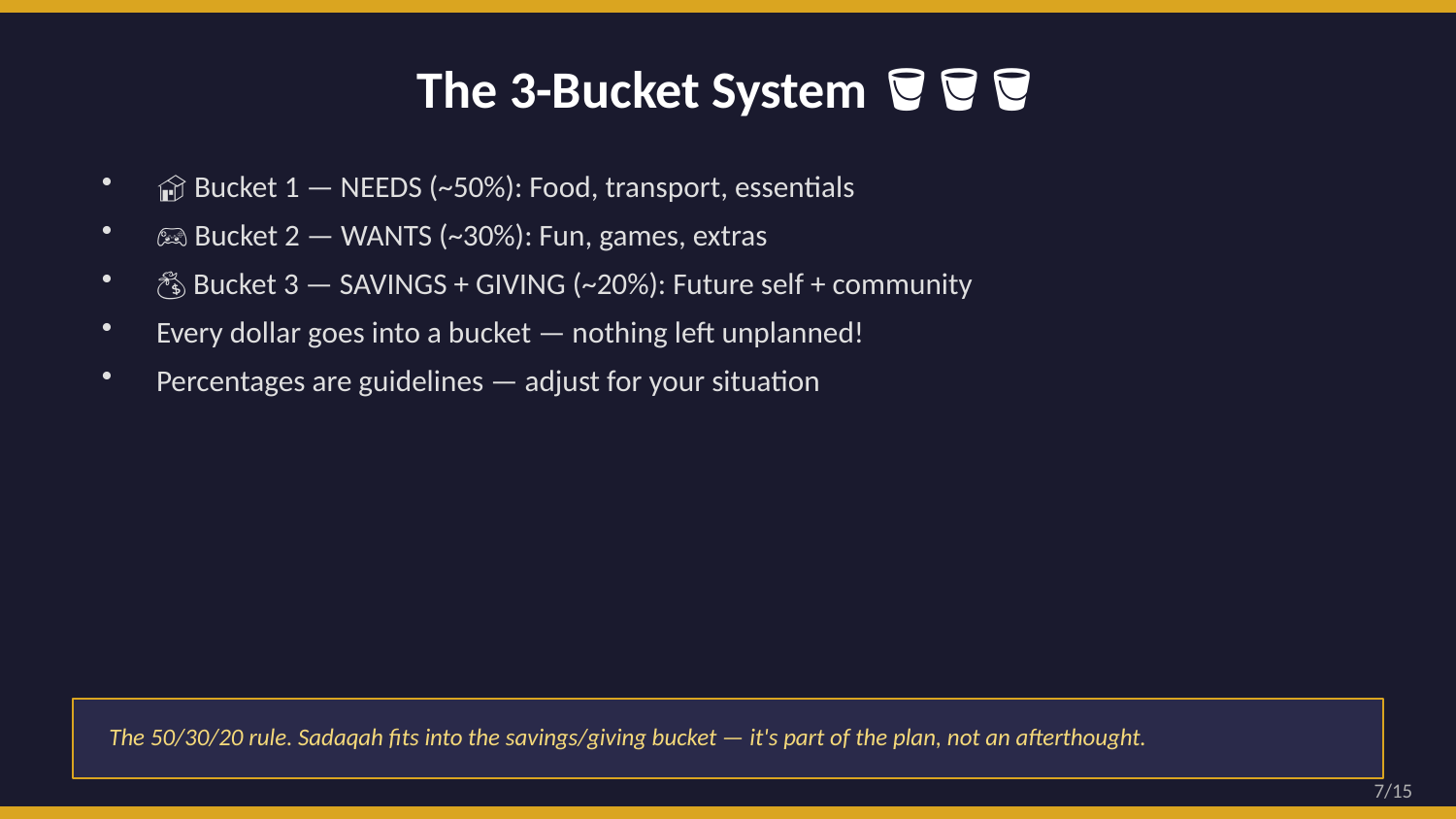

The 3-Bucket System 🪣🪣🪣
🏠 Bucket 1 — NEEDS (~50%): Food, transport, essentials
🎮 Bucket 2 — WANTS (~30%): Fun, games, extras
💰 Bucket 3 — SAVINGS + GIVING (~20%): Future self + community
Every dollar goes into a bucket — nothing left unplanned!
Percentages are guidelines — adjust for your situation

The 50/30/20 rule. Sadaqah fits into the savings/giving bucket — it's part of the plan, not an afterthought.
7/15